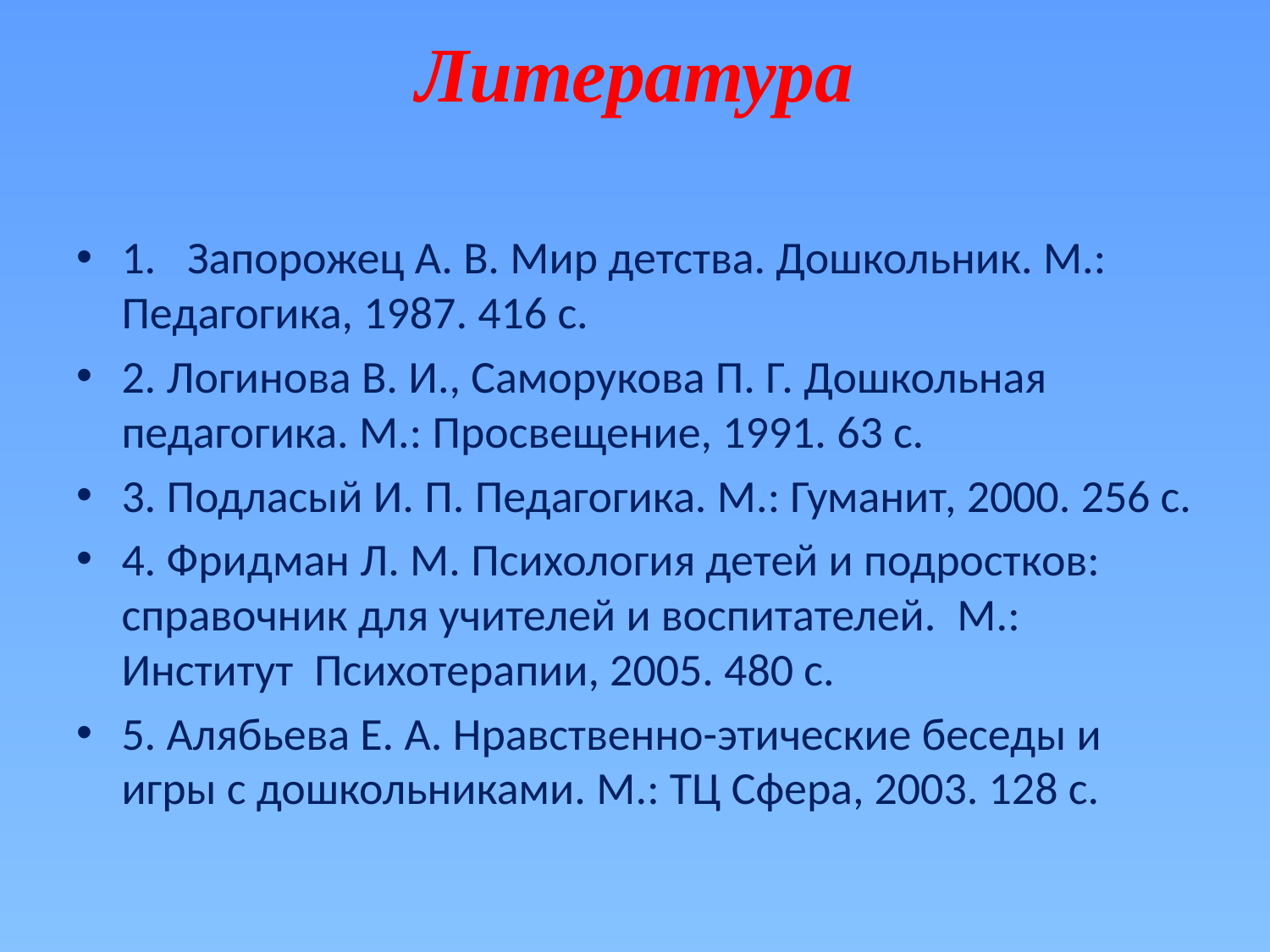

# Литература
1.   Запорожец А. В. Мир детства. Дошкольник. М.: Педагогика, 1987. 416 с.
2. Логинова В. И., Саморукова П. Г. Дошкольная педагогика. М.: Просвещение, 1991. 63 с.
3. Подласый И. П. Педагогика. М.: Гуманит, 2000. 256 с.
4. Фридман Л. М. Психология детей и подростков: справочник для учителей и воспитателей.  М.: Институт  Психотерапии, 2005. 480 с.
5. Алябьева Е. А. Нравственно-этические беседы и игры с дошкольниками. М.: ТЦ Сфера, 2003. 128 с.